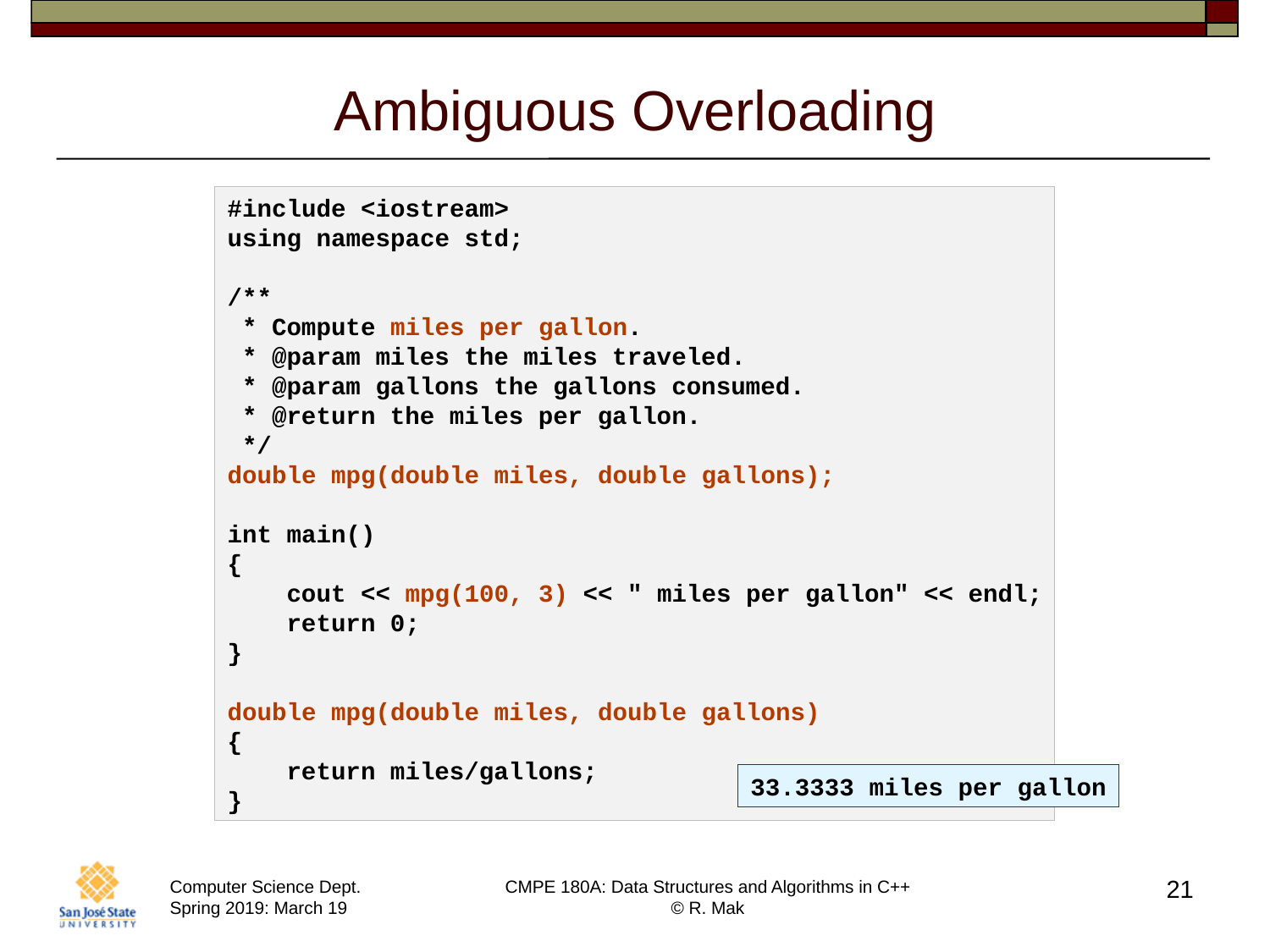

# Ambiguous Overloading
#include <iostream>
using namespace std;

/**
 * Compute miles per gallon.
 * @param miles the miles traveled.
 * @param gallons the gallons consumed.
 * @return the miles per gallon.
 */
double mpg(double miles, double gallons);

int main()
{
    cout << mpg(100, 3) << " miles per gallon" << endl;
    return 0;
}

double mpg(double miles, double gallons)
{
    return miles/gallons;
}
33.3333 miles per gallon
21